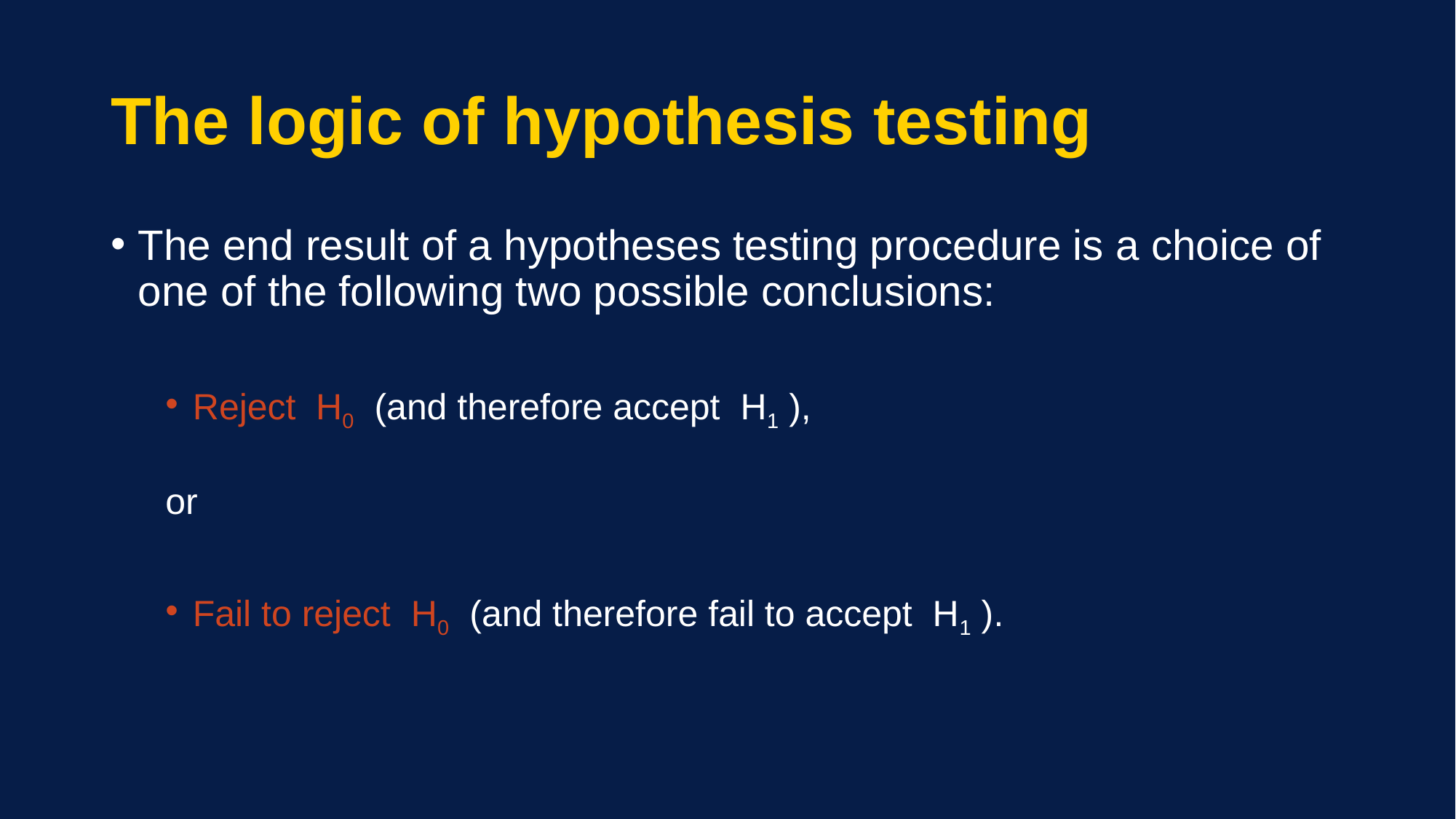

# The logic of hypothesis testing
The end result of a hypotheses testing procedure is a choice of one of the following two possible conclusions:

Reject  H0  (and therefore accept  H1 ),

or

Fail to reject  H0  (and therefore fail to accept  H1 ).